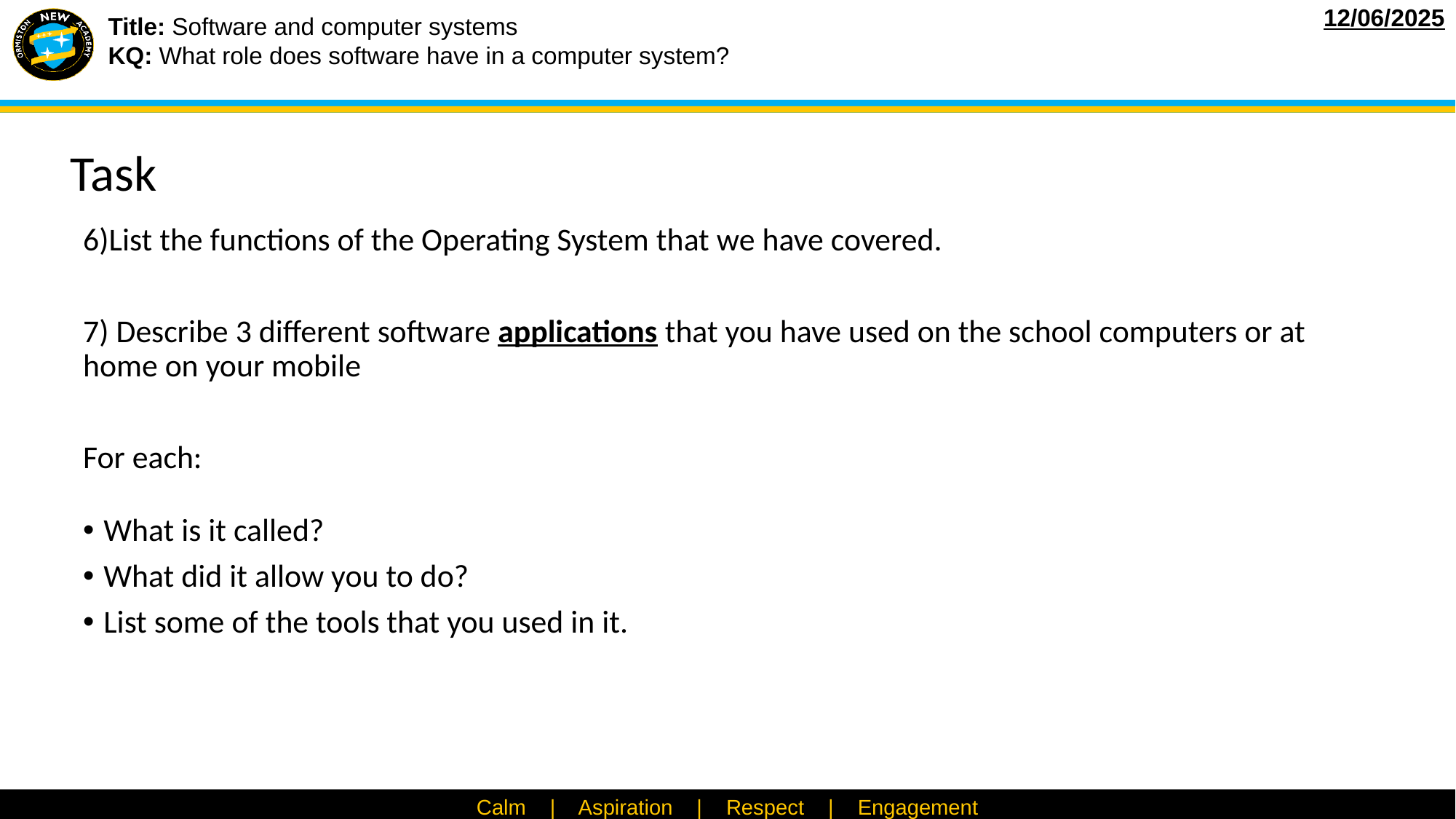

# Task
6)List the functions of the Operating System that we have covered.

7) Describe 3 different software applications that you have used on the school computers or at home on your mobile

For each:

What is it called?
What did it allow you to do?
List some of the tools that you used in it.